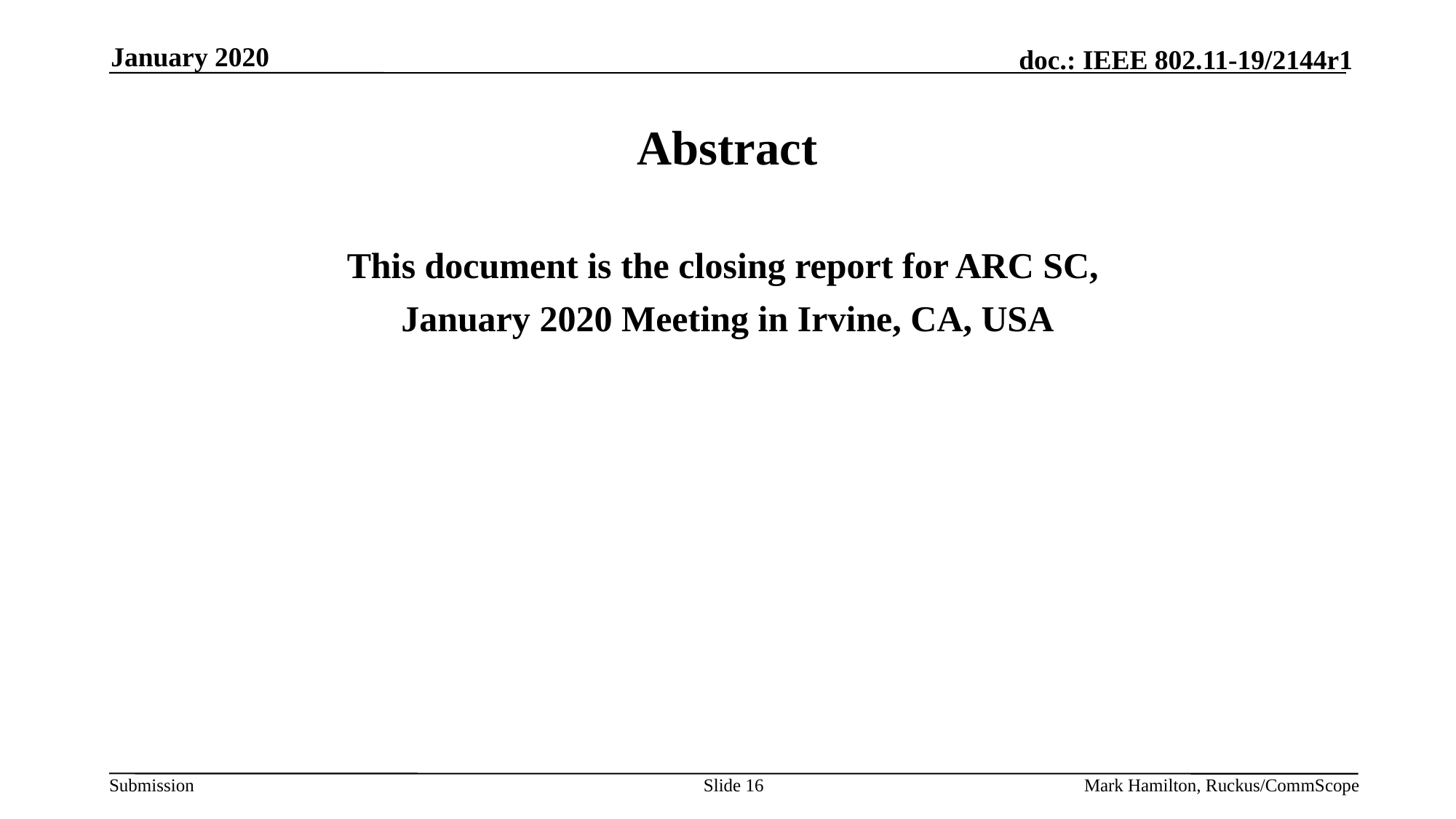

January 2020
# Abstract
This document is the closing report for ARC SC,
January 2020 Meeting in Irvine, CA, USA
Slide 16
Mark Hamilton, Ruckus/CommScope